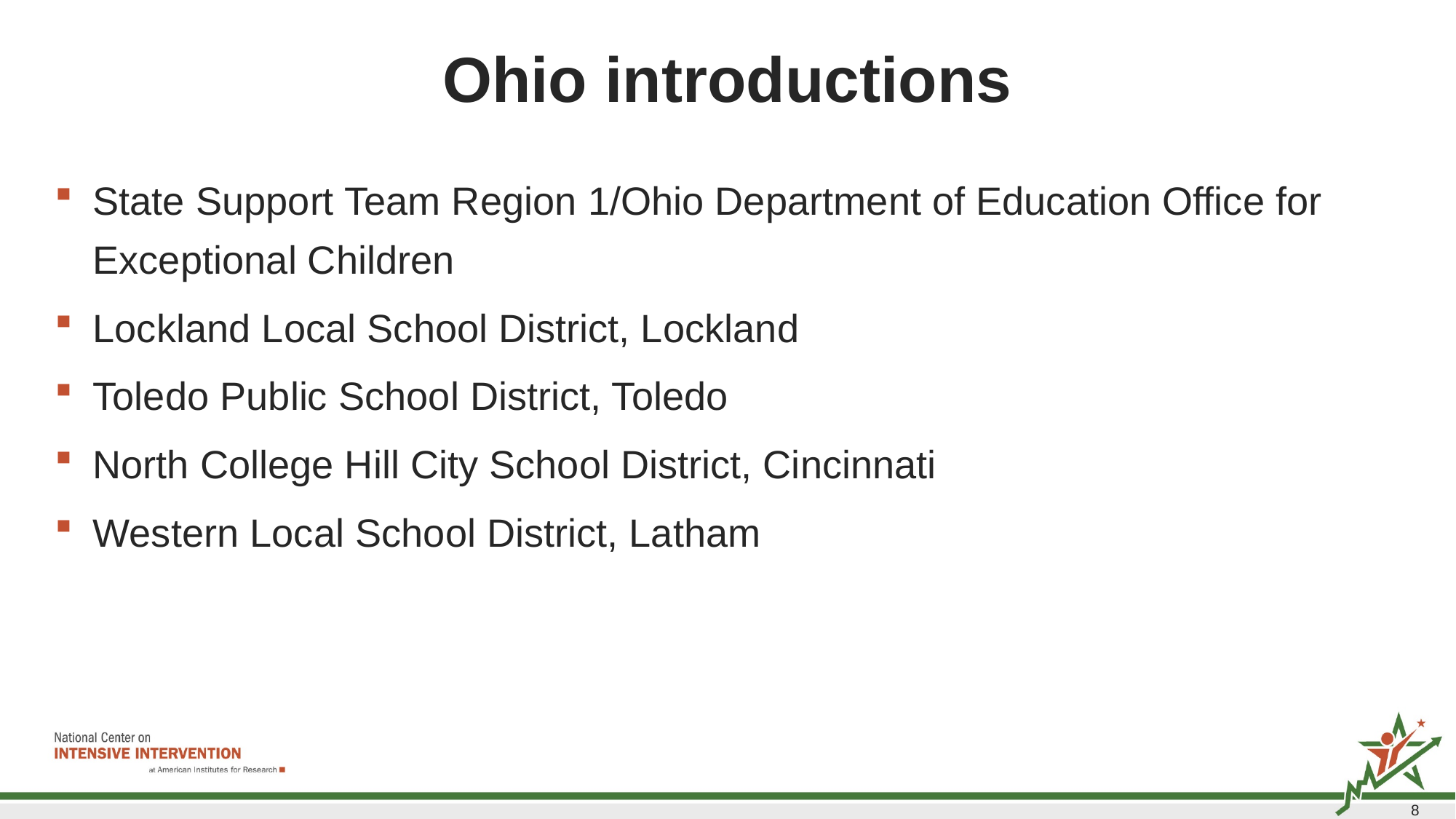

# Ohio introductions
State Support Team Region 1/Ohio Department of Education Office for Exceptional Children
Lockland Local School District, Lockland
Toledo Public School District, Toledo
North College Hill City School District, Cincinnati
Western Local School District, Latham

8